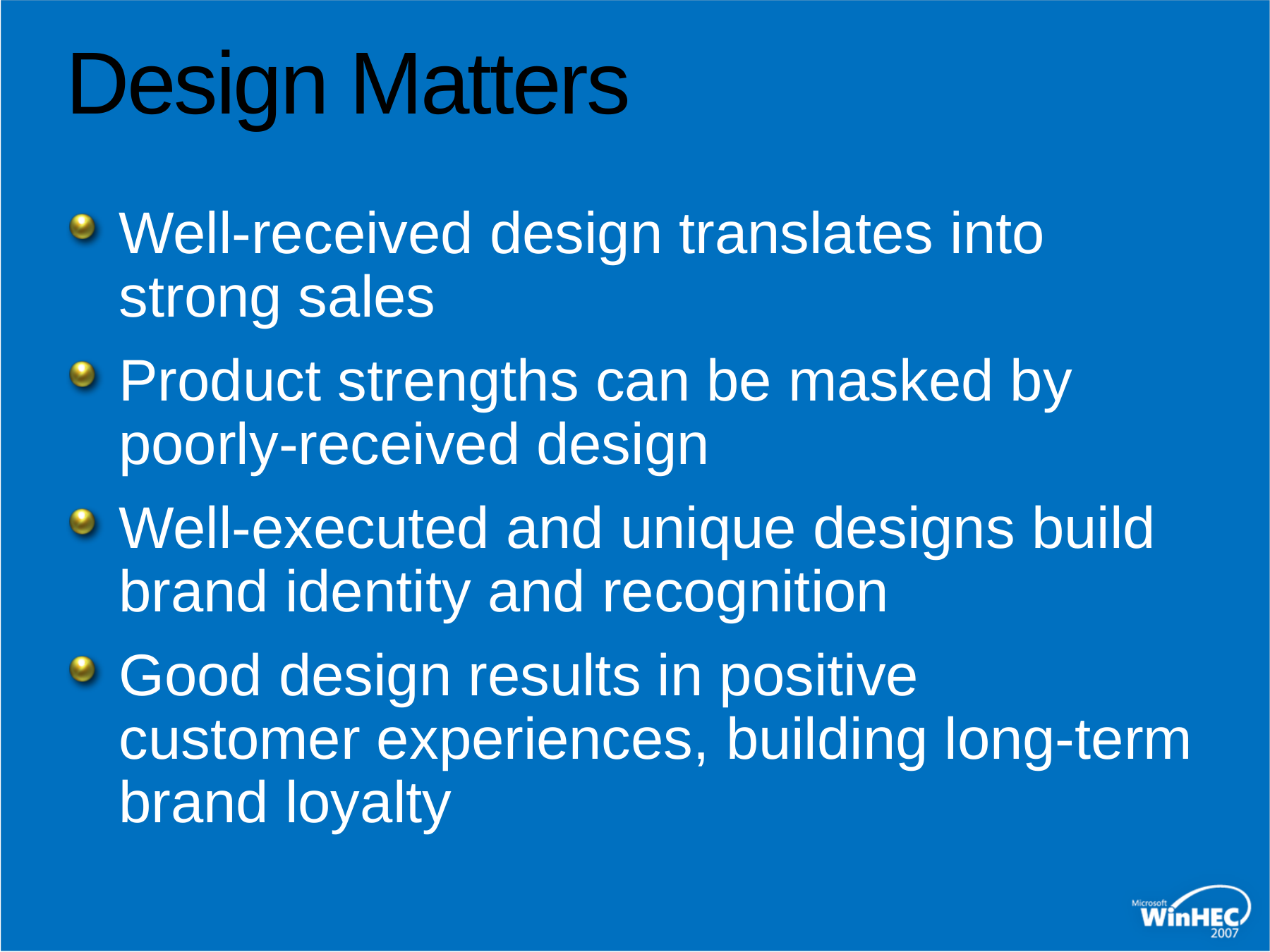

# Design Matters
Well-received design translates into
strong sales
Product strengths can be masked by poorly-received design
Well-executed and unique designs build brand identity and recognition
Good design results in positive
customer experiences, building long-term brand loyalty